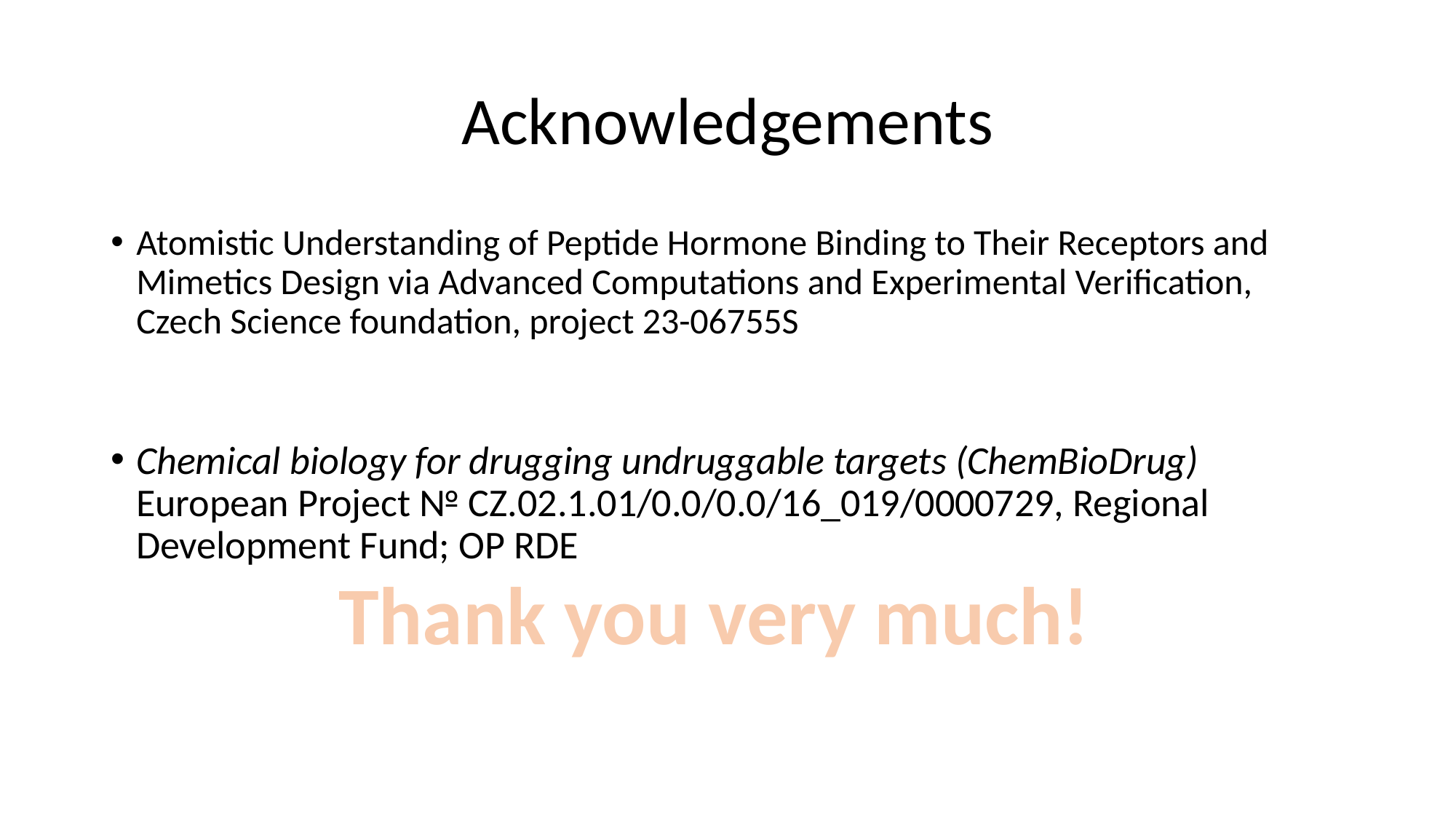

# Acknowledgements
Atomistic Understanding of Peptide Hormone Binding to Their Receptors and Mimetics Design via Advanced Computations and Experimental Verification, Czech Science foundation, project 23-06755S

Chemical biology for drugging undruggable targets (ChemBioDrug) European Project № CZ.02.1.01/0.0/0.0/16_019/0000729, Regional Development Fund; OP RDE

Thank you very much!